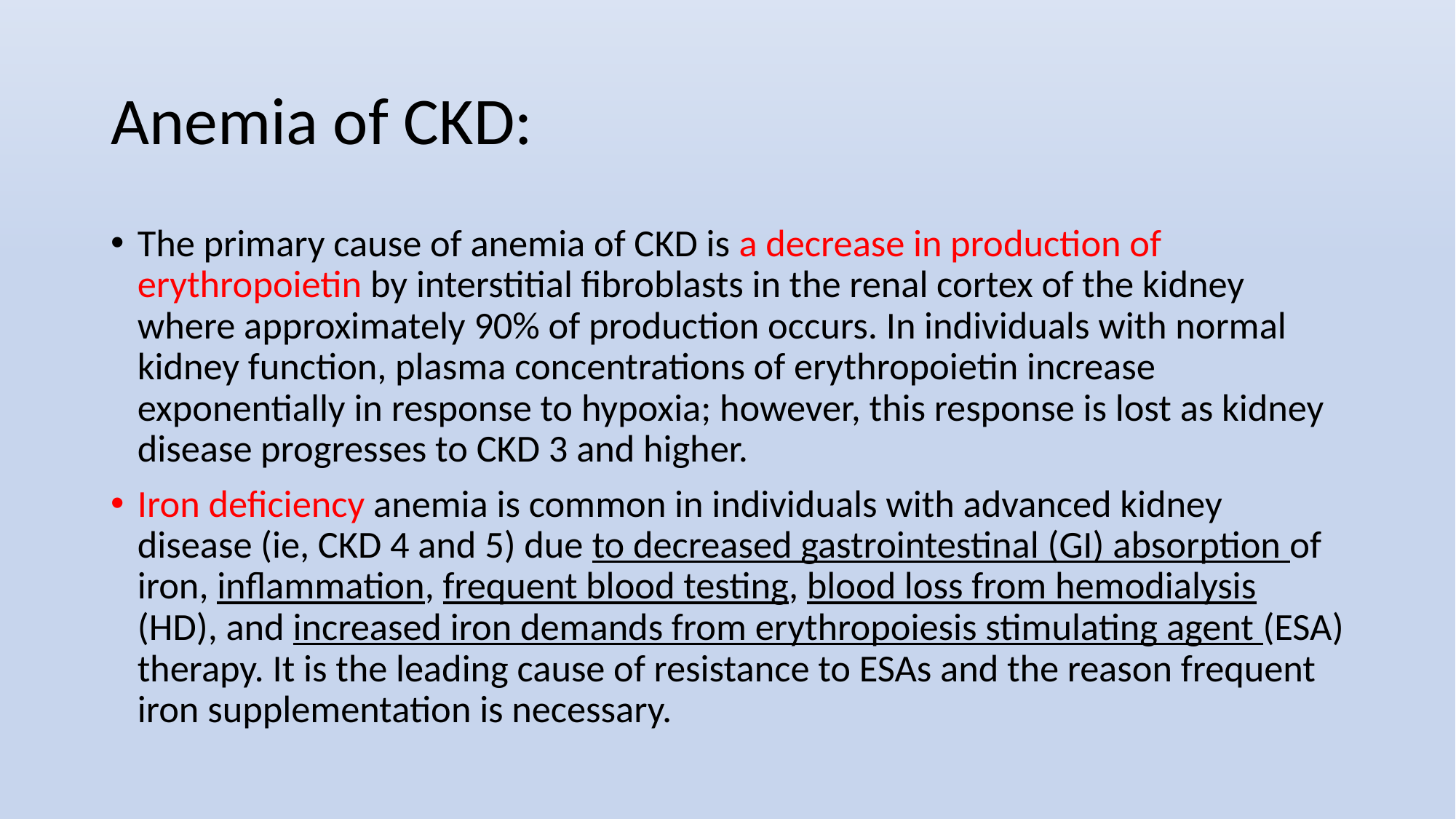

# Anemia of CKD:
The primary cause of anemia of CKD is a decrease in production of erythropoietin by interstitial fibroblasts in the renal cortex of the kidney where approximately 90% of production occurs. In individuals with normal kidney function, plasma concentrations of erythropoietin increase exponentially in response to hypoxia; however, this response is lost as kidney disease progresses to CKD 3 and higher.
Iron deficiency anemia is common in individuals with advanced kidney disease (ie, CKD 4 and 5) due to decreased gastrointestinal (GI) absorption of iron, inflammation, frequent blood testing, blood loss from hemodialysis (HD), and increased iron demands from erythropoiesis stimulating agent (ESA) therapy. It is the leading cause of resistance to ESAs and the reason frequent iron supplementation is necessary.